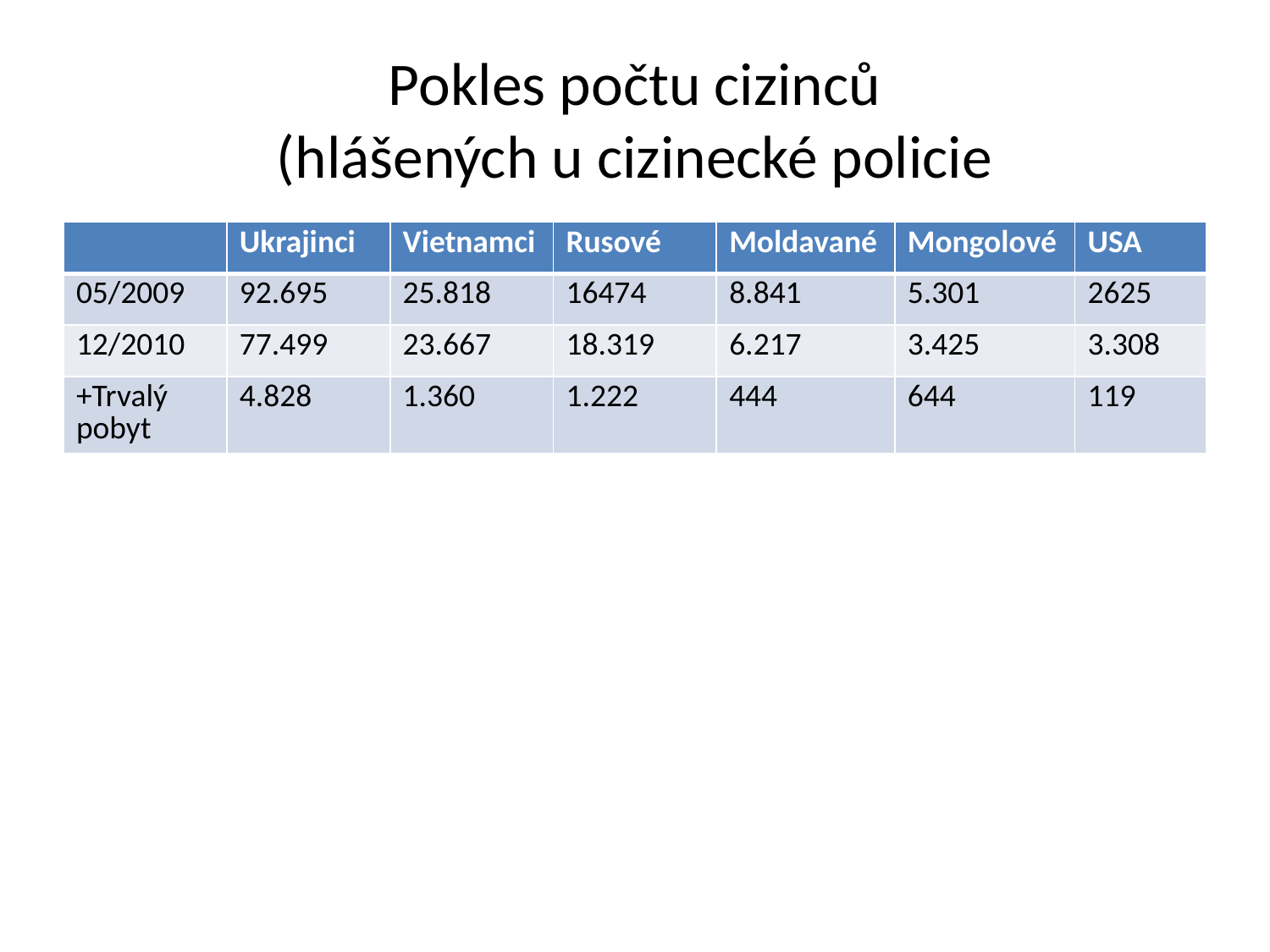

# Pokles počtu cizinců (hlášených u cizinecké policie
|  | Ukrajinci | Vietnamci | Rusové | Moldavané | Mongolové | USA |
| --- | --- | --- | --- | --- | --- | --- |
| 05/2009 | 92.695 | 25.818 | 16474 | 8.841 | 5.301 | 2625 |
| 12/2010 | 77.499 | 23.667 | 18.319 | 6.217 | 3.425 | 3.308 |
| +Trvalý pobyt | 4.828 | 1.360 | 1.222 | 444 | 644 | 119 |